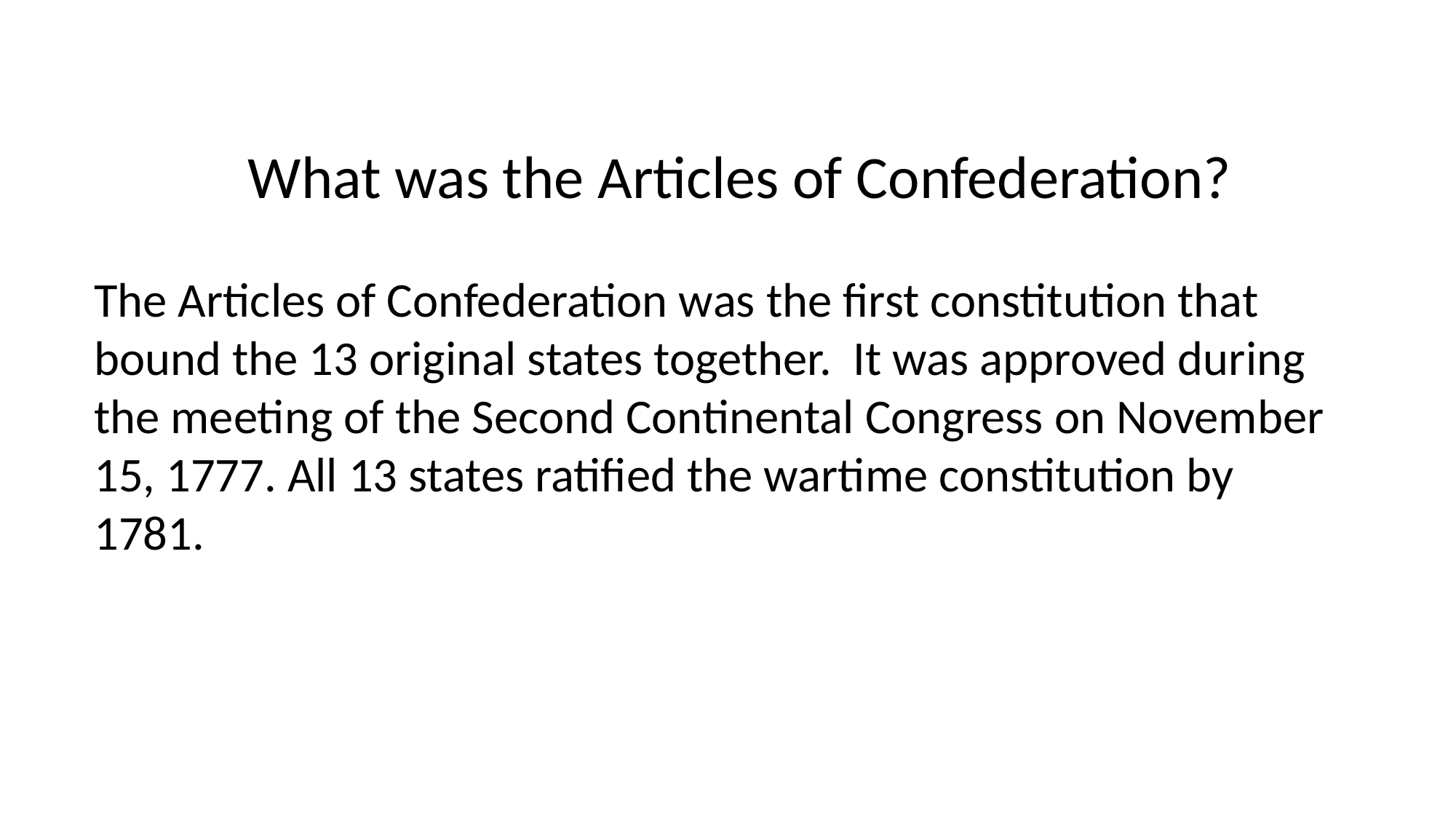

# What was the Articles of Confederation?
The Articles of Confederation was the first constitution that bound the 13 original states together.  It was approved during the meeting of the Second Continental Congress on November 15, 1777. All 13 states ratified the wartime constitution by 1781.